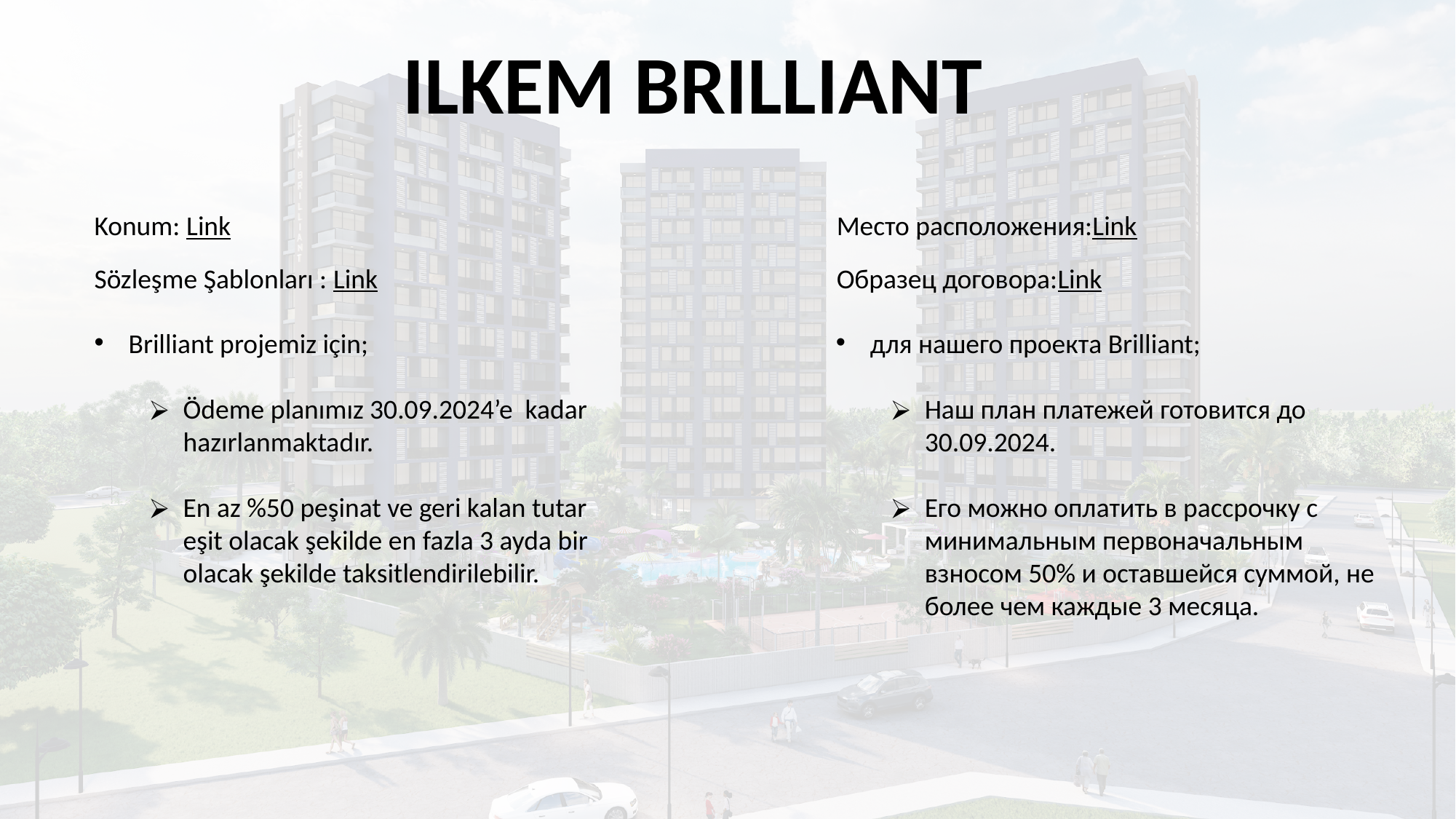

ILKEM BRILLIANT
Konum: Link
Место расположения:Link
Sözleşme Şablonları : Link
Образец договора:Link
Brilliant projemiz için;
Ödeme planımız 30.09.2024’e  kadar hazırlanmaktadır.
En az %50 peşinat ve geri kalan tutar eşit olacak şekilde en fazla 3 ayda bir olacak şekilde taksitlendirilebilir.
для нашего проекта Brilliant;

Наш план платежей готовится до 30.09.2024.

Его можно оплатить в рассрочку с минимальным первоначальным взносом 50% и оставшейся суммой, не более чем каждые 3 месяца.